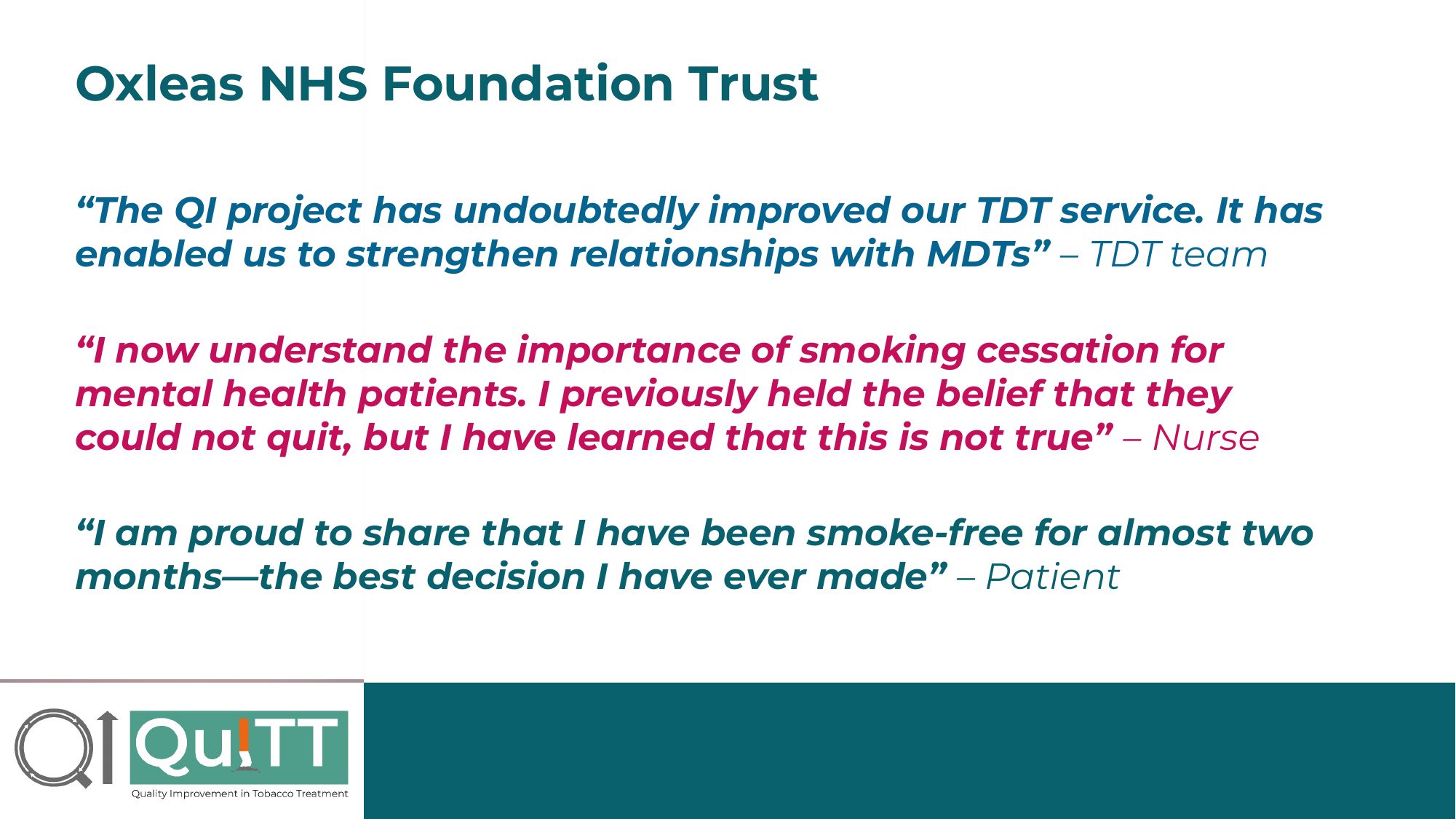

# Oxleas NHS Foundation Trust
“The QI project has undoubtedly improved our TDT service. It has enabled us to strengthen relationships with MDTs” – TDT team
“I now understand the importance of smoking cessation for mental health patients. I previously held the belief that they could not quit, but I have learned that this is not true” – Nurse
“I am proud to share that I have been smoke-free for almost two months—the best decision I have ever made” – Patient